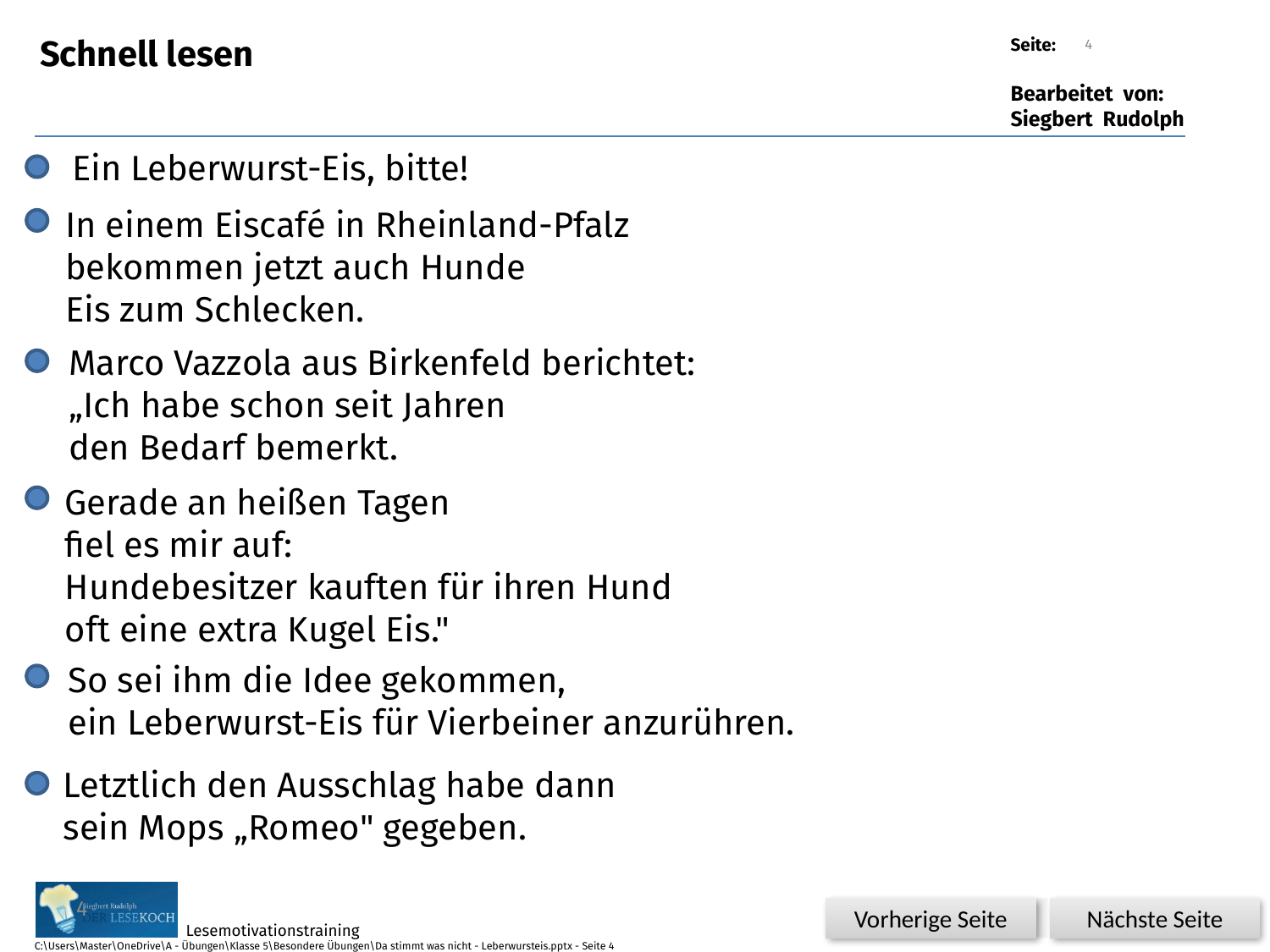

4
Schnell lesen
Ein Leberwurst-Eis, bitte!

In einem Eiscafé in Rheinland-Pfalz
bekommen jetzt auch Hunde
Eis zum Schle­cken.

Marco Vazzola aus Birkenfeld berichtet:
„Ich habe schon seit Jahren
den Bedarf bemerkt.

Gerade an heißen Tagen
fiel es mir auf:
Hundebesitzer kauften für ihren Hund
oft eine extra Kugel Eis."

So sei ihm die Idee gekommen,
ein Leberwurst-Eis für Vierbeiner anzurühren.

Letztlich den Ausschlag habe dann
sein Mops „Ro­meo" gegeben.

4

Vorherige Seite

Nächste Seite
C:\Users\Master\OneDrive\A - Übungen\Klasse 5\Besondere Übungen\Da stimmt was nicht - Leberwursteis.pptx - Seite 4